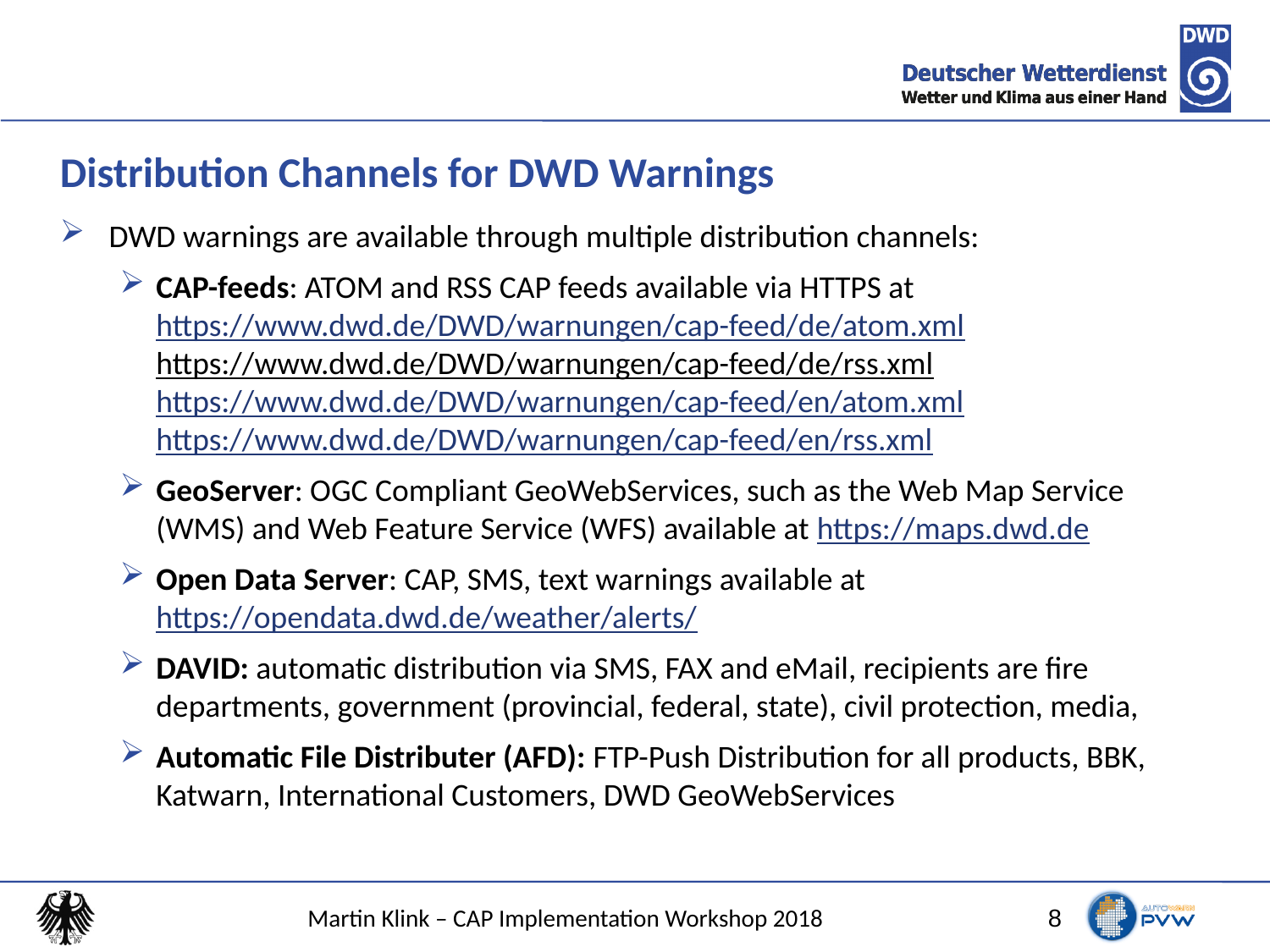

# Distribution Channels for DWD Warnings
DWD warnings are available through multiple distribution channels:
CAP-feeds: ATOM and RSS CAP feeds available via HTTPS at https://www.dwd.de/DWD/warnungen/cap-feed/de/atom.xml https://www.dwd.de/DWD/warnungen/cap-feed/de/rss.xml
https://www.dwd.de/DWD/warnungen/cap-feed/en/atom.xml
https://www.dwd.de/DWD/warnungen/cap-feed/en/rss.xml
GeoServer: OGC Compliant GeoWebServices, such as the Web Map Service (WMS) and Web Feature Service (WFS) available at https://maps.dwd.de
Open Data Server: CAP, SMS, text warnings available at https://opendata.dwd.de/weather/alerts/
DAVID: automatic distribution via SMS, FAX and eMail, recipients are fire departments, government (provincial, federal, state), civil protection, media,
Automatic File Distributer (AFD): FTP-Push Distribution for all products, BBK, Katwarn, International Customers, DWD GeoWebServices